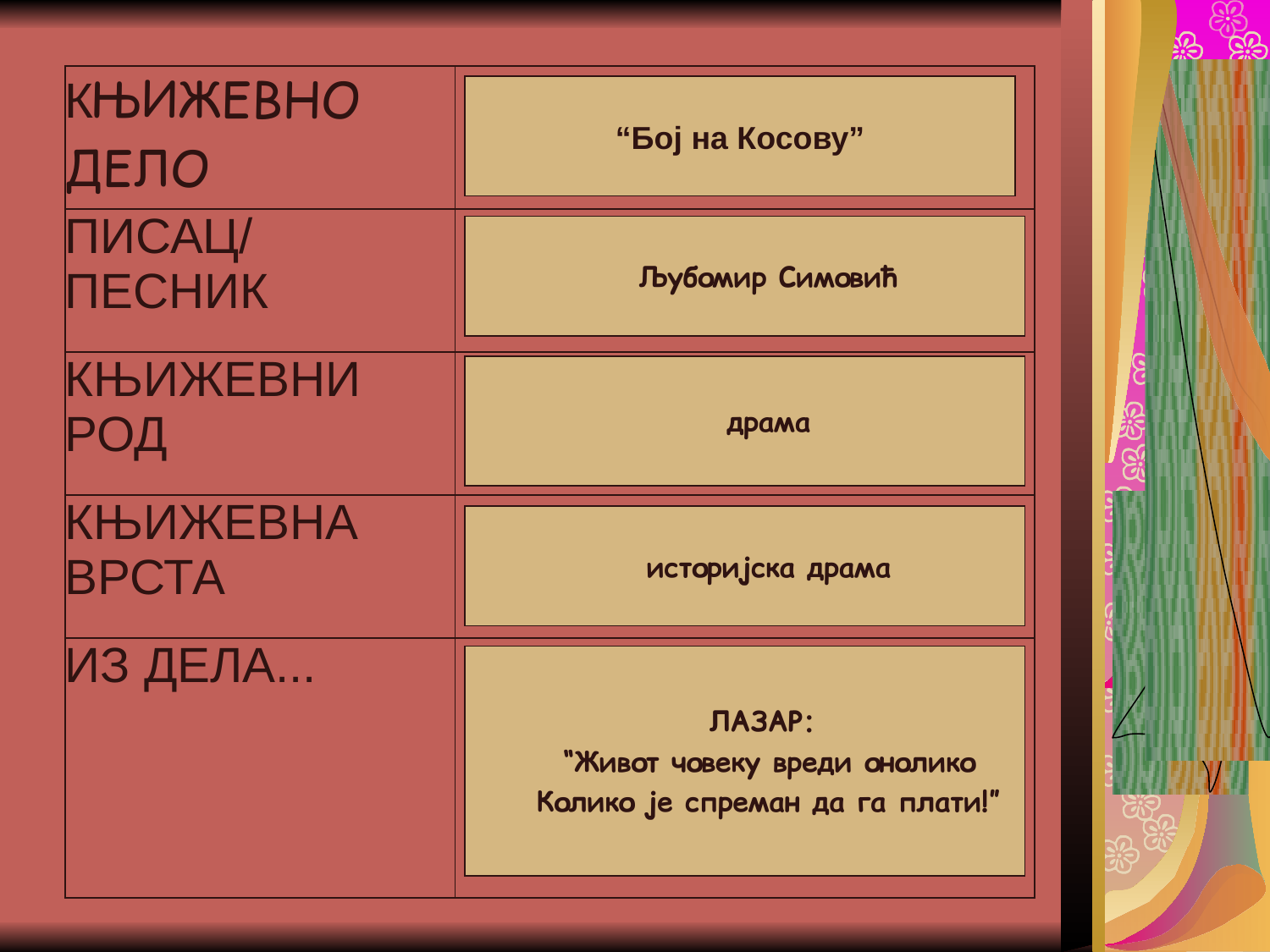

#
| КЊИЖЕВНО ДЕЛО |  |
| --- | --- |
| ПИСАЦ/ ПЕСНИК |  |
| КЊИЖЕВНИ РОД |  |
| КЊИЖЕВНА ВРСТА |  |
| ИЗ ДЕЛА... |  |
“Бој на Косову”
Љубомир Симовић
драма
историјска драма
ЛАЗАР:
“Живот човеку вреди онолико
Колико је спреман да га плати!”